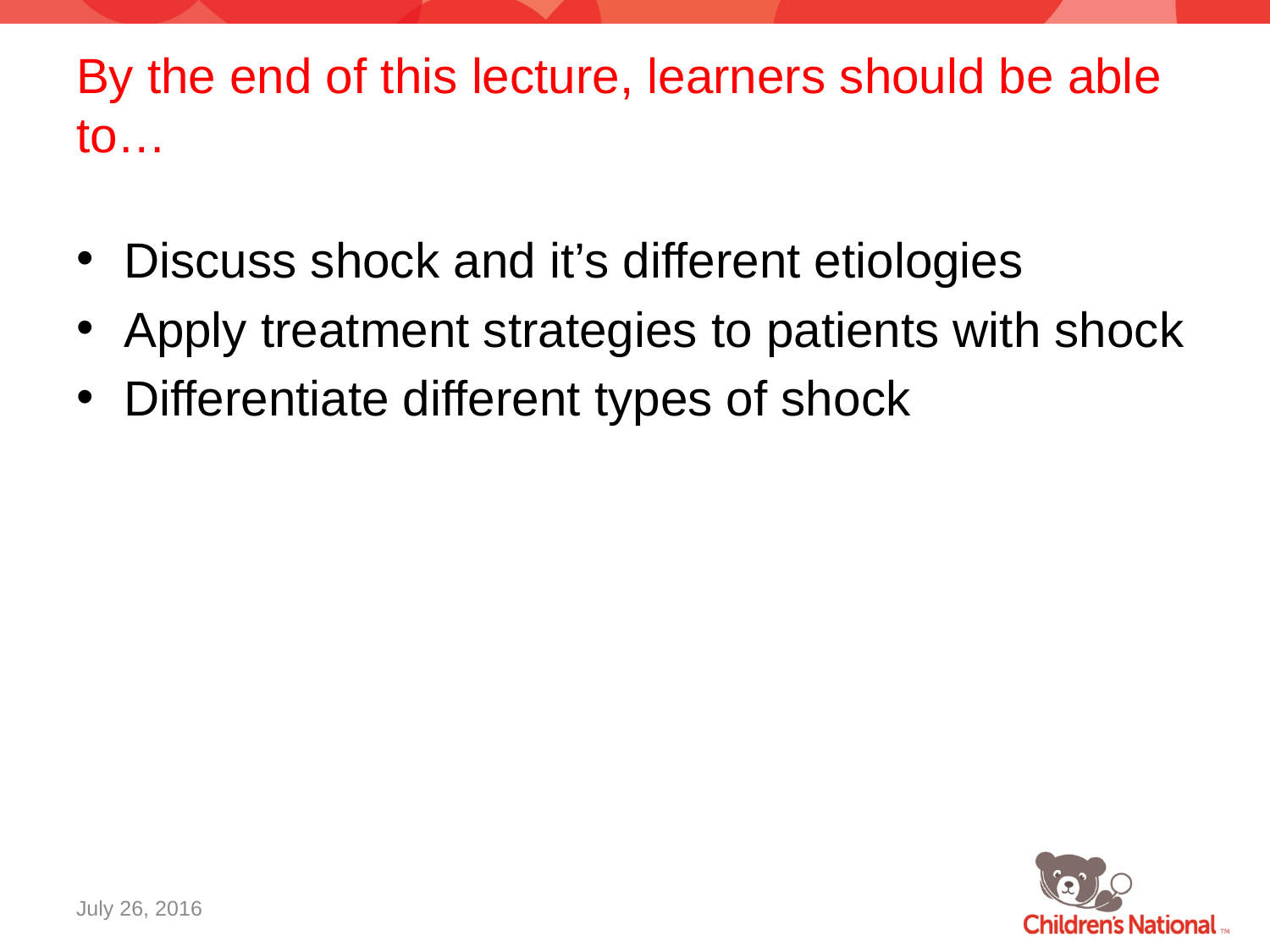

# By the end of this lecture, learners should be able to…
Discuss shock and it’s different etiologies
Apply treatment strategies to patients with shock
Differentiate different types of shock
July 26, 2016